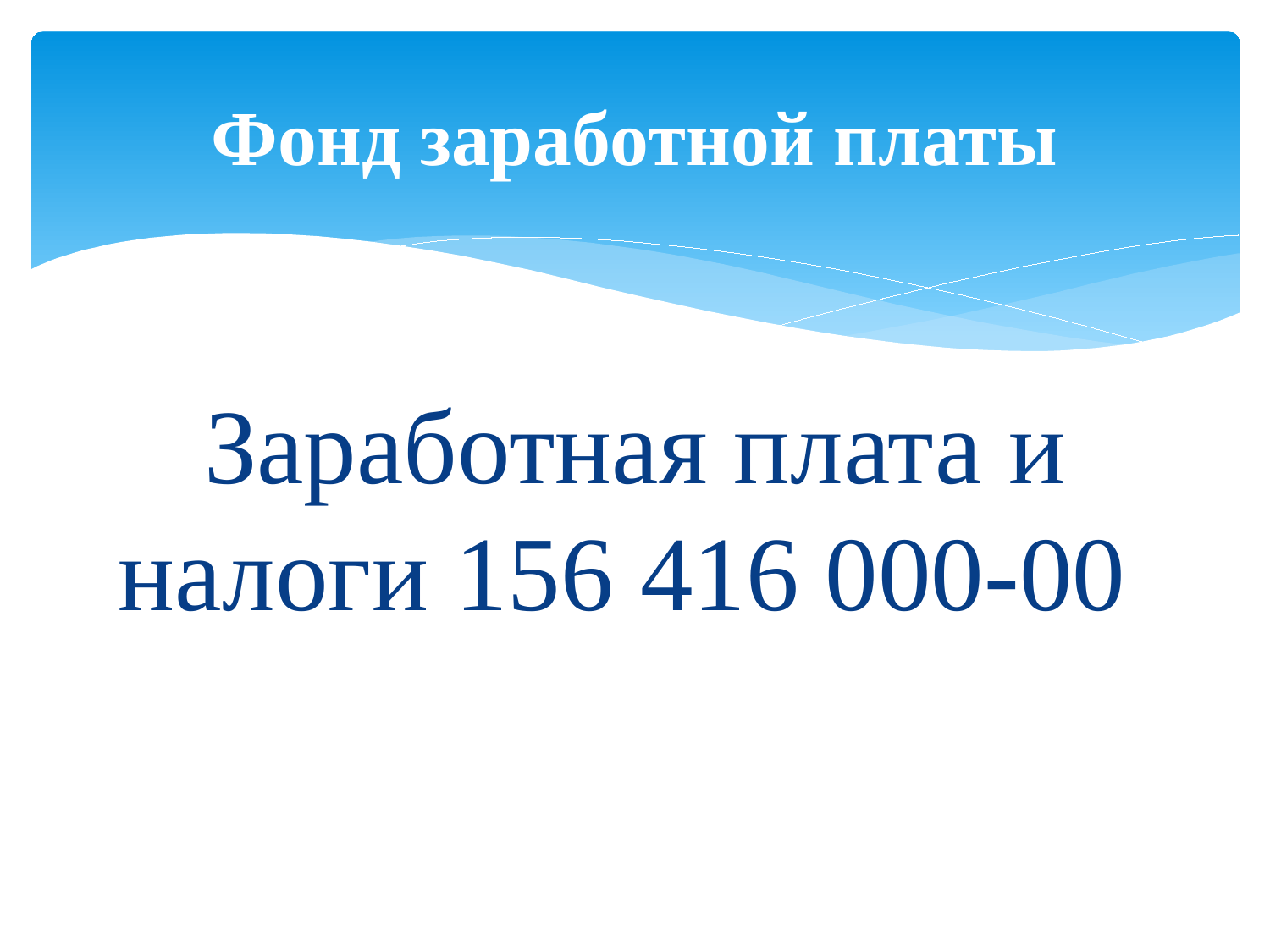

# Фонд заработной платы
Заработная плата и налоги 156 416 000-00